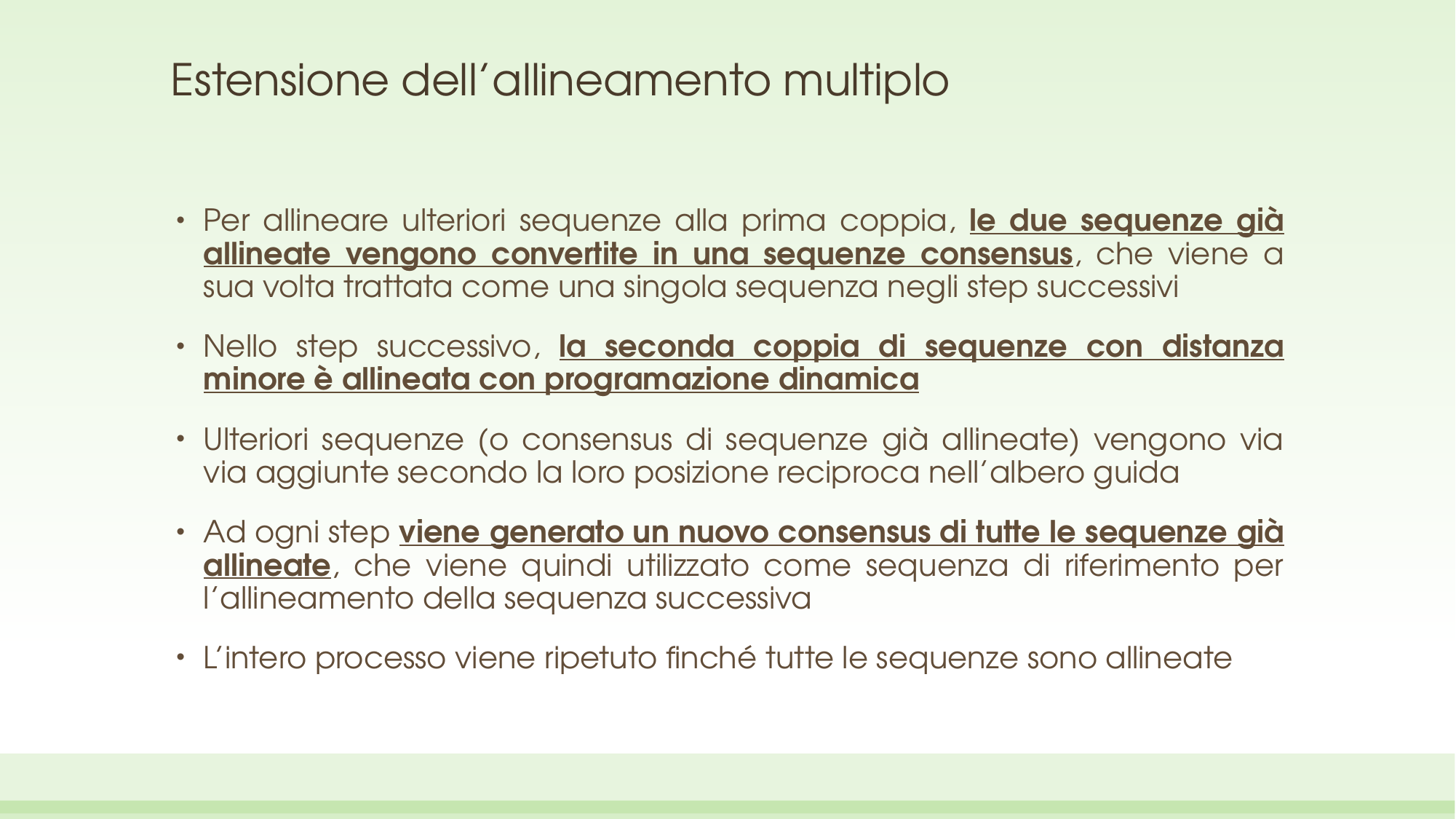

# Estensione dell’allineamento multiplo
Per allineare ulteriori sequenze alla prima coppia, le due sequenze già allineate vengono convertite in una sequenze consensus, che viene a sua volta trattata come una singola sequenza negli step successivi
Nello step successivo, la seconda coppia di sequenze con distanza minore è allineata con programazione dinamica
Ulteriori sequenze (o consensus di sequenze già allineate) vengono via via aggiunte secondo la loro posizione reciproca nell’albero guida
Ad ogni step viene generato un nuovo consensus di tutte le sequenze già allineate, che viene quindi utilizzato come sequenza di riferimento per l’allineamento della sequenza successiva
L’intero processo viene ripetuto finché tutte le sequenze sono allineate